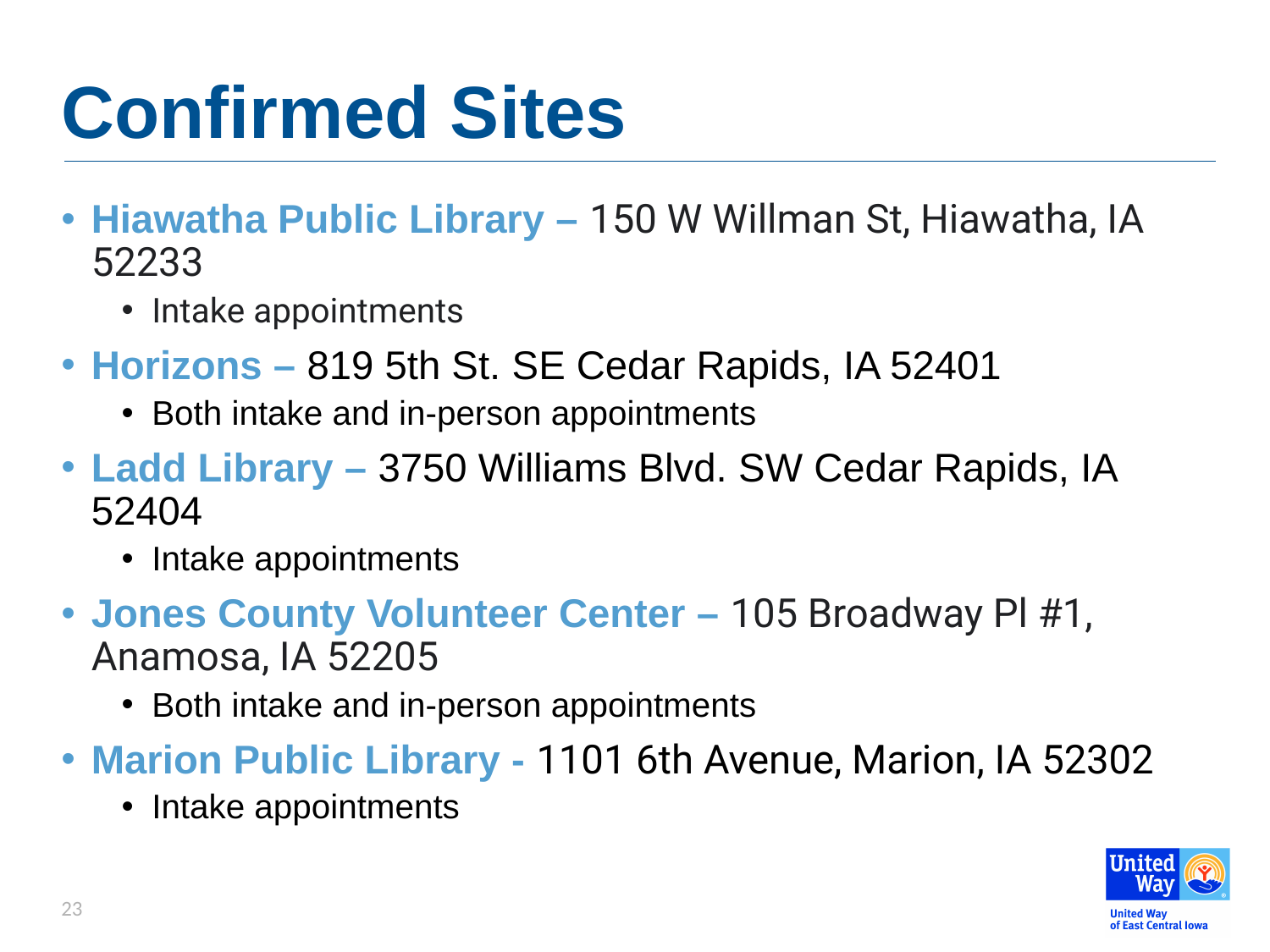

# Confirmed Sites
Hiawatha Public Library – 150 W Willman St, Hiawatha, IA 52233
Intake appointments
Horizons – 819 5th St. SE Cedar Rapids, IA 52401
Both intake and in-person appointments
Ladd Library – 3750 Williams Blvd. SW Cedar Rapids, IA 52404
Intake appointments
Jones County Volunteer Center – 105 Broadway Pl #1, Anamosa, IA 52205
Both intake and in-person appointments
Marion Public Library - 1101 6th Avenue, Marion, IA 52302
Intake appointments
23